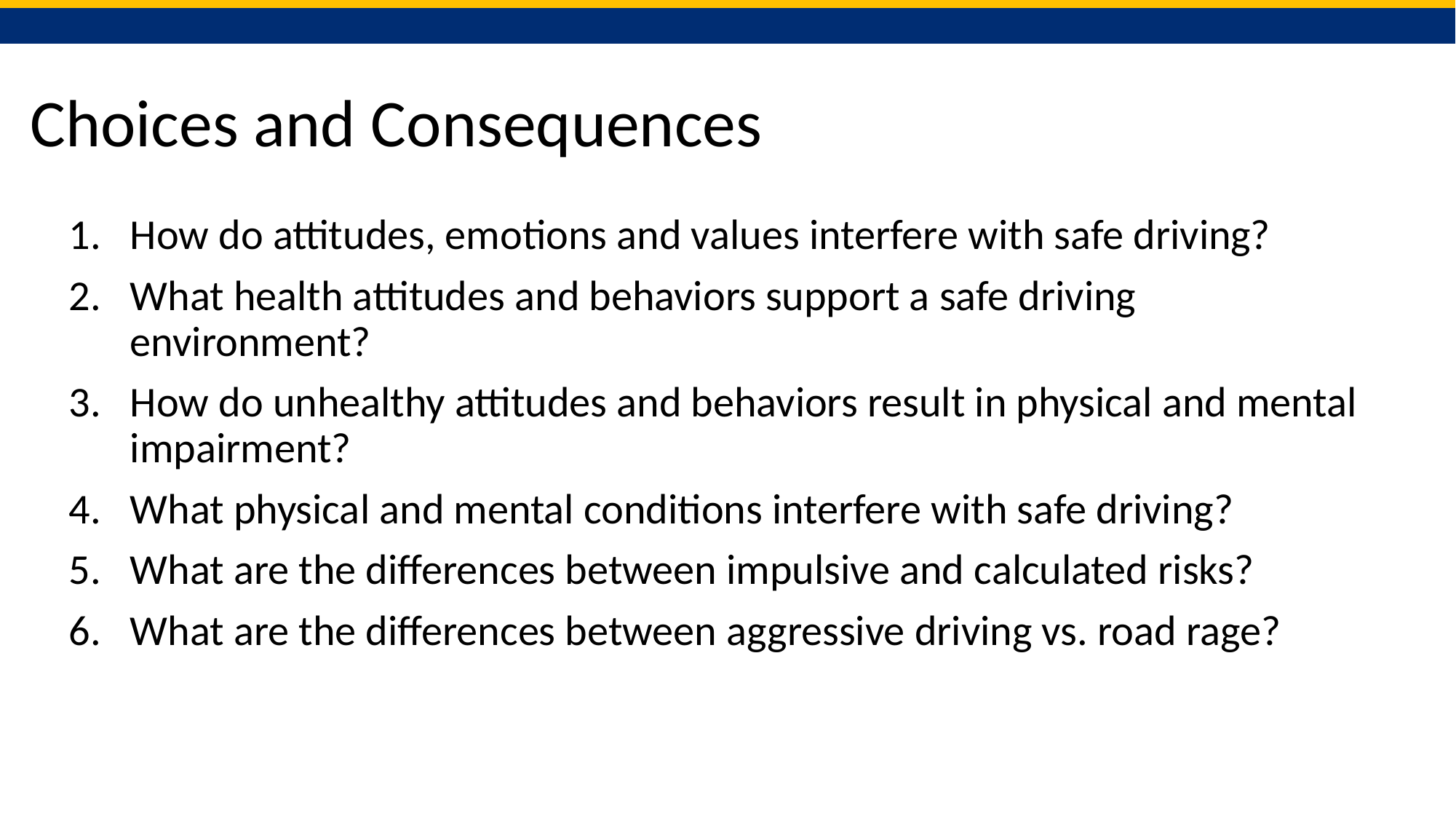

# Choices and Consequences
How do attitudes, emotions and values interfere with safe driving?
What health attitudes and behaviors support a safe driving environment?
How do unhealthy attitudes and behaviors result in physical and mental impairment?
What physical and mental conditions interfere with safe driving?
What are the differences between impulsive and calculated risks?
What are the differences between aggressive driving vs. road rage?